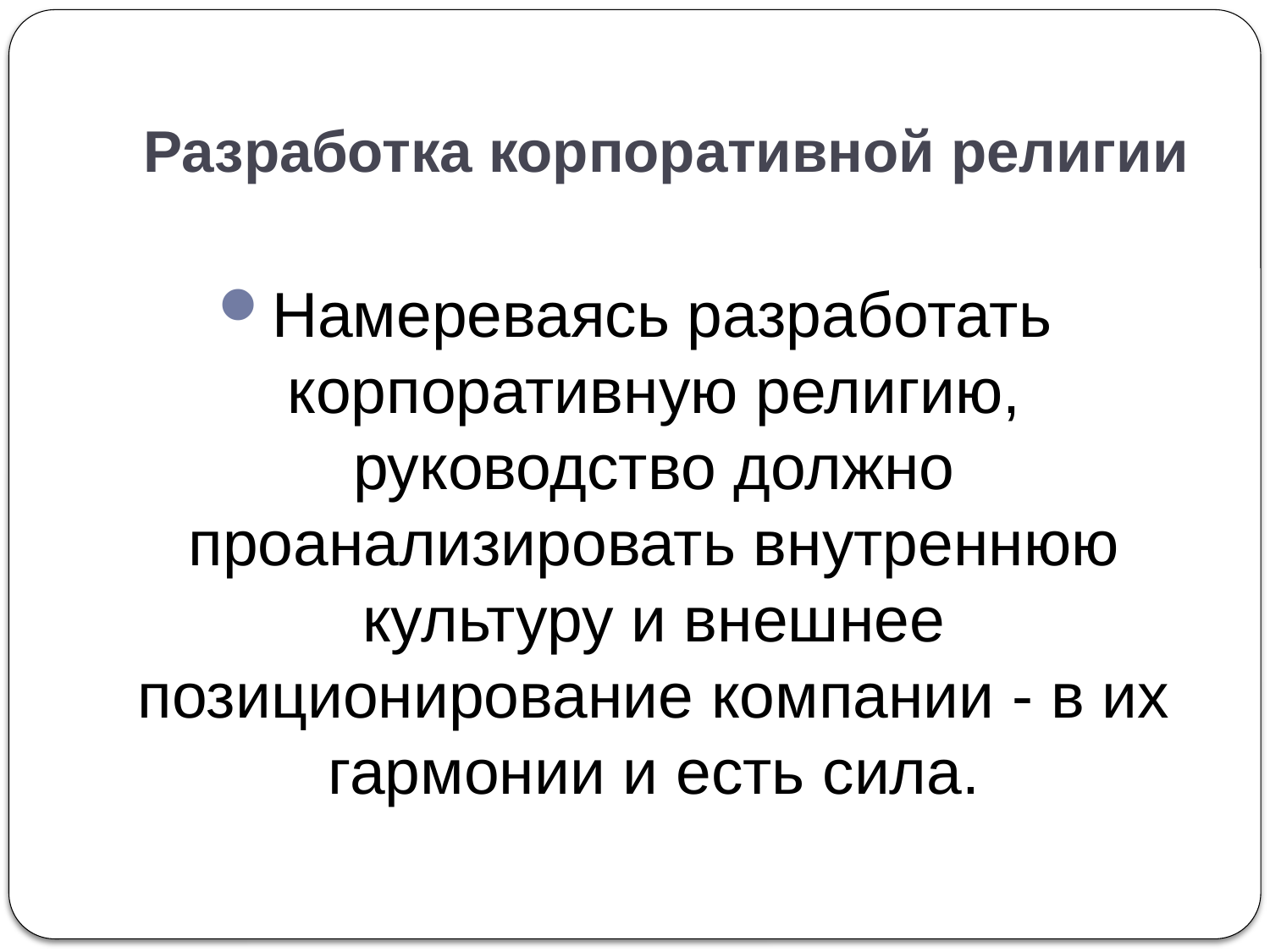

# Разработка корпоративной религии
Намереваясь разработать корпоративную религию, руководство должно проанализировать внутреннюю культуру и внешнее позиционирование компании - в их гармонии и есть сила.